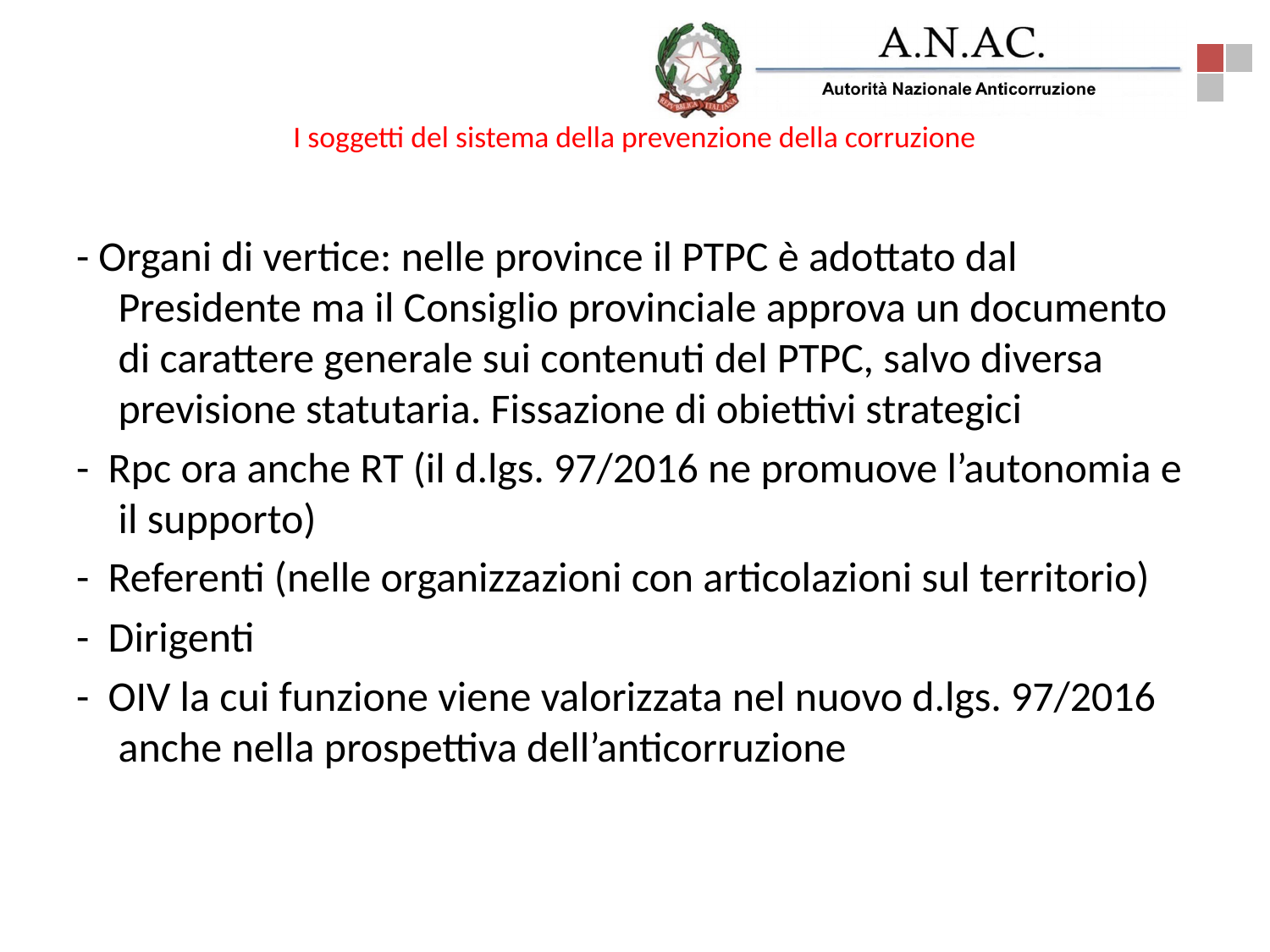

# I soggetti del sistema della prevenzione della corruzione
- Organi di vertice: nelle province il PTPC è adottato dal Presidente ma il Consiglio provinciale approva un documento di carattere generale sui contenuti del PTPC, salvo diversa previsione statutaria. Fissazione di obiettivi strategici
-  Rpc ora anche RT (il d.lgs. 97/2016 ne promuove l’autonomia e il supporto)
-  Referenti (nelle organizzazioni con articolazioni sul territorio)
-  Dirigenti
-  OIV la cui funzione viene valorizzata nel nuovo d.lgs. 97/2016 anche nella prospettiva dell’anticorruzione